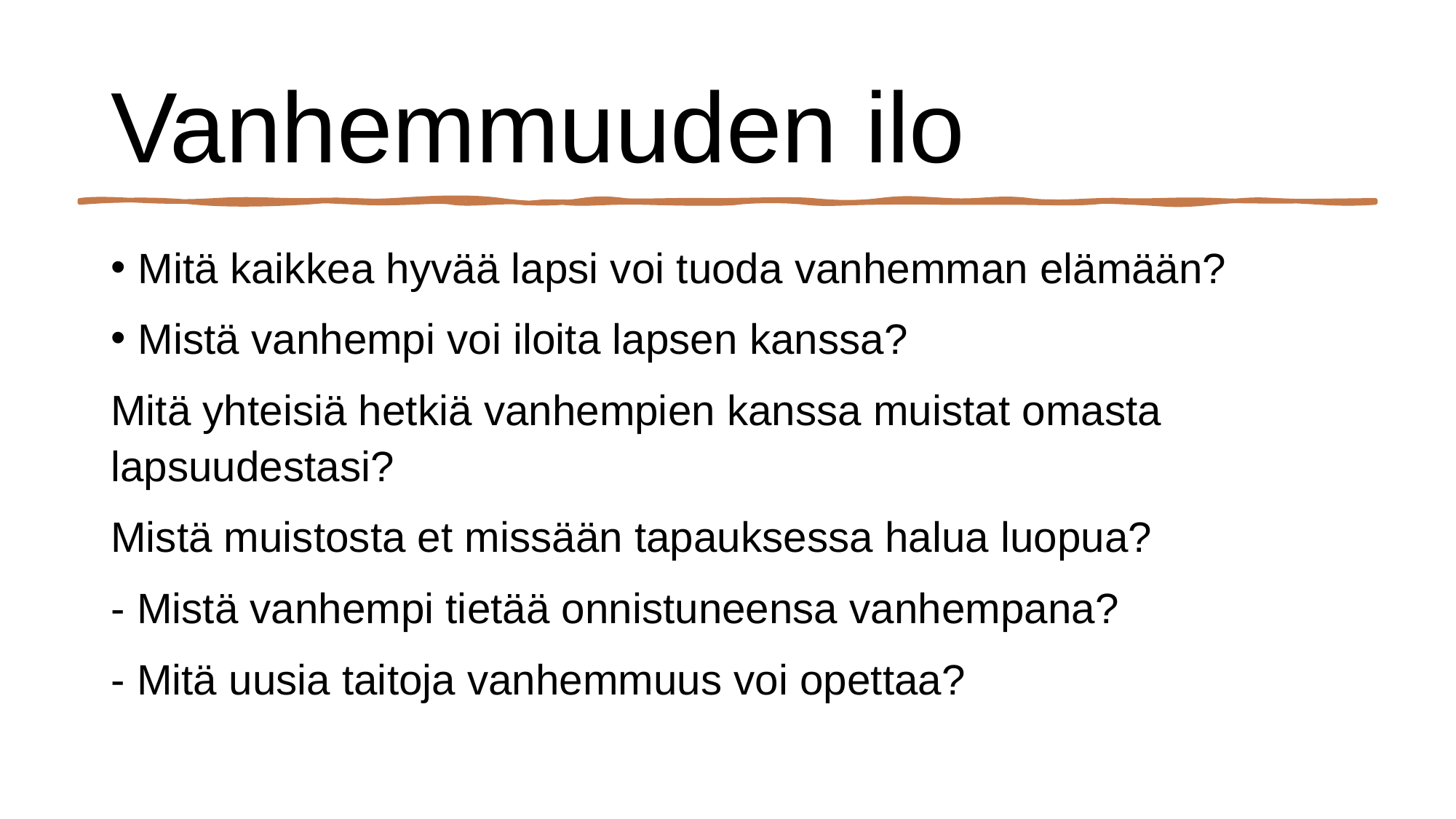

# Vanhemmuuden ilo

Mitä kaikkea hyvää lapsi voi tuoda vanhemman elämään?
Mistä vanhempi voi iloita lapsen kanssa?
Mitä yhteisiä hetkiä vanhempien kanssa muistat omasta lapsuudestasi?
Mistä muistosta et missään tapauksessa halua luopua?
- Mistä vanhempi tietää onnistuneensa vanhempana?
- Mitä uusia taitoja vanhemmuus voi opettaa?